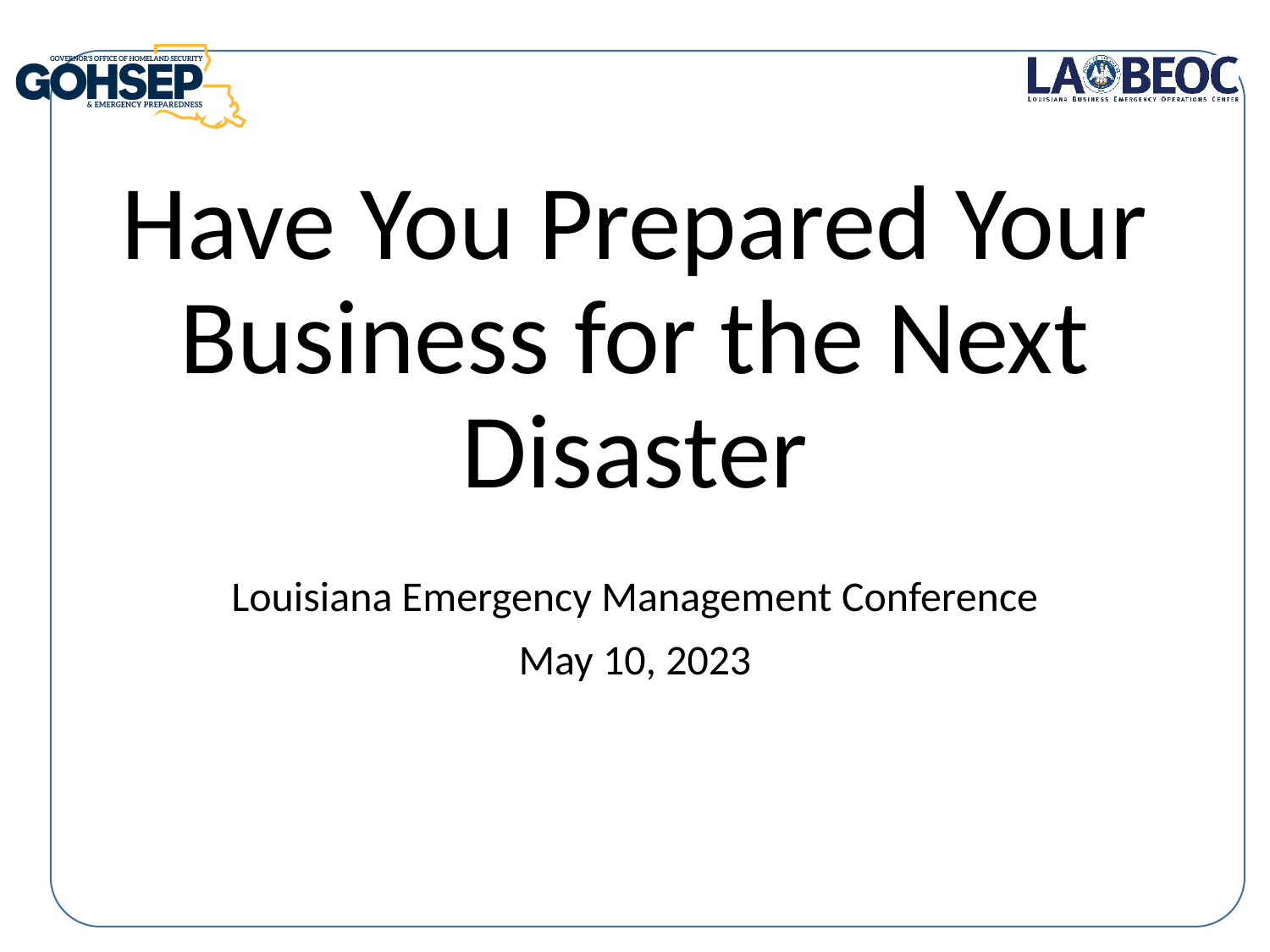

# Have You Prepared Your Business for the Next Disaster

Louisiana Emergency Management Conference
May 10, 2023